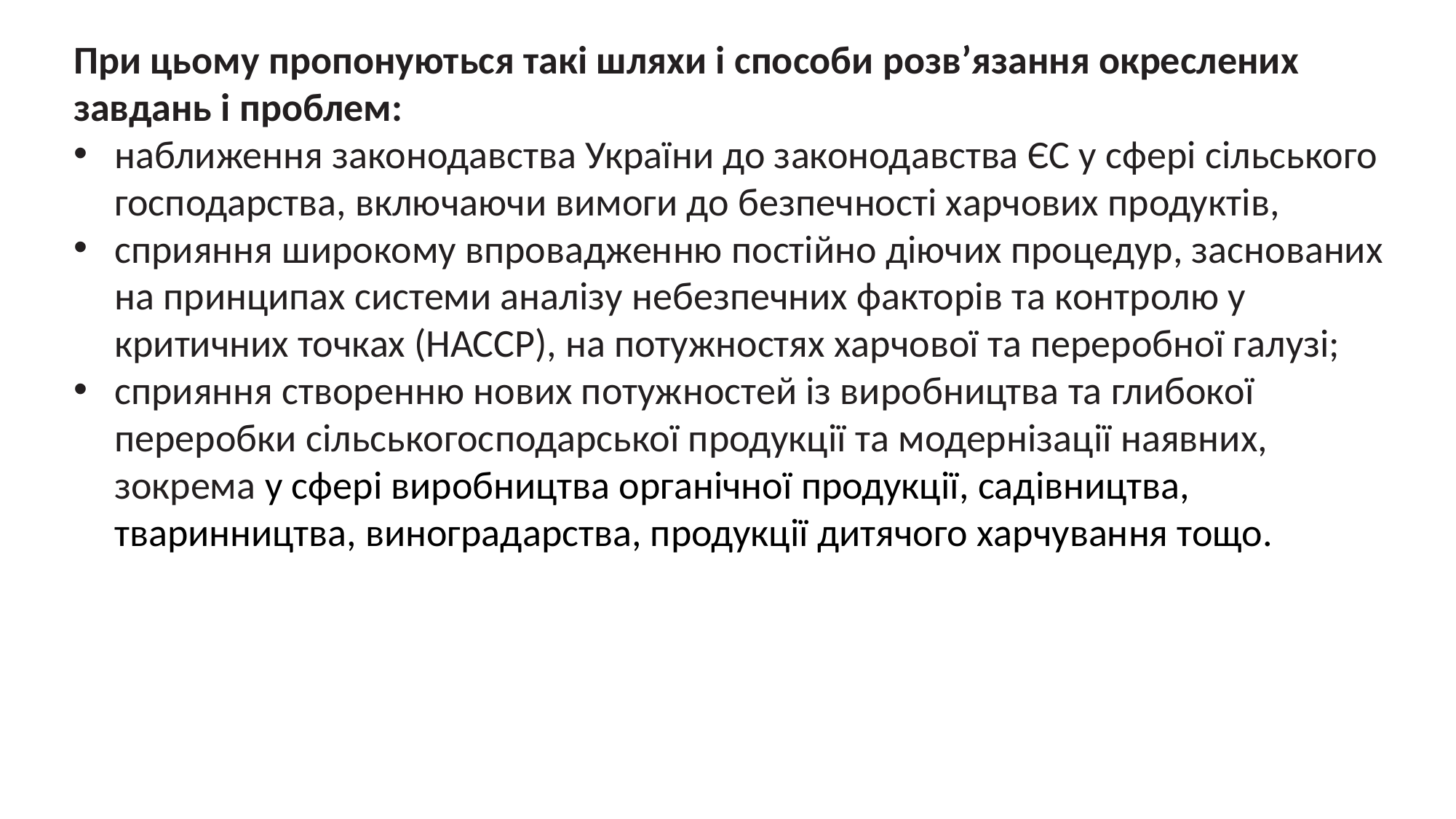

При цьому пропонуються такі шляхи і способи розв’язання окреслених завдань і проблем:
наближення законодавства України до законодавства ЄС у сфері сільського
господарства, включаючи вимоги до безпечності харчових продуктів,
сприяння широкому впровадженню постійно діючих процедур, заснованих на принципах системи аналізу небезпечних факторів та контролю у критичних точках (НАССР), на потужностях харчової та переробної галузі;
сприяння створенню нових потужностей із виробництва та глибокої переробки сільськогосподарської продукції та модернізації наявних, зокрема у сфері виробництва органічної продукції, садівництва, тваринництва, виноградарства, продукції дитячого харчування тощо.